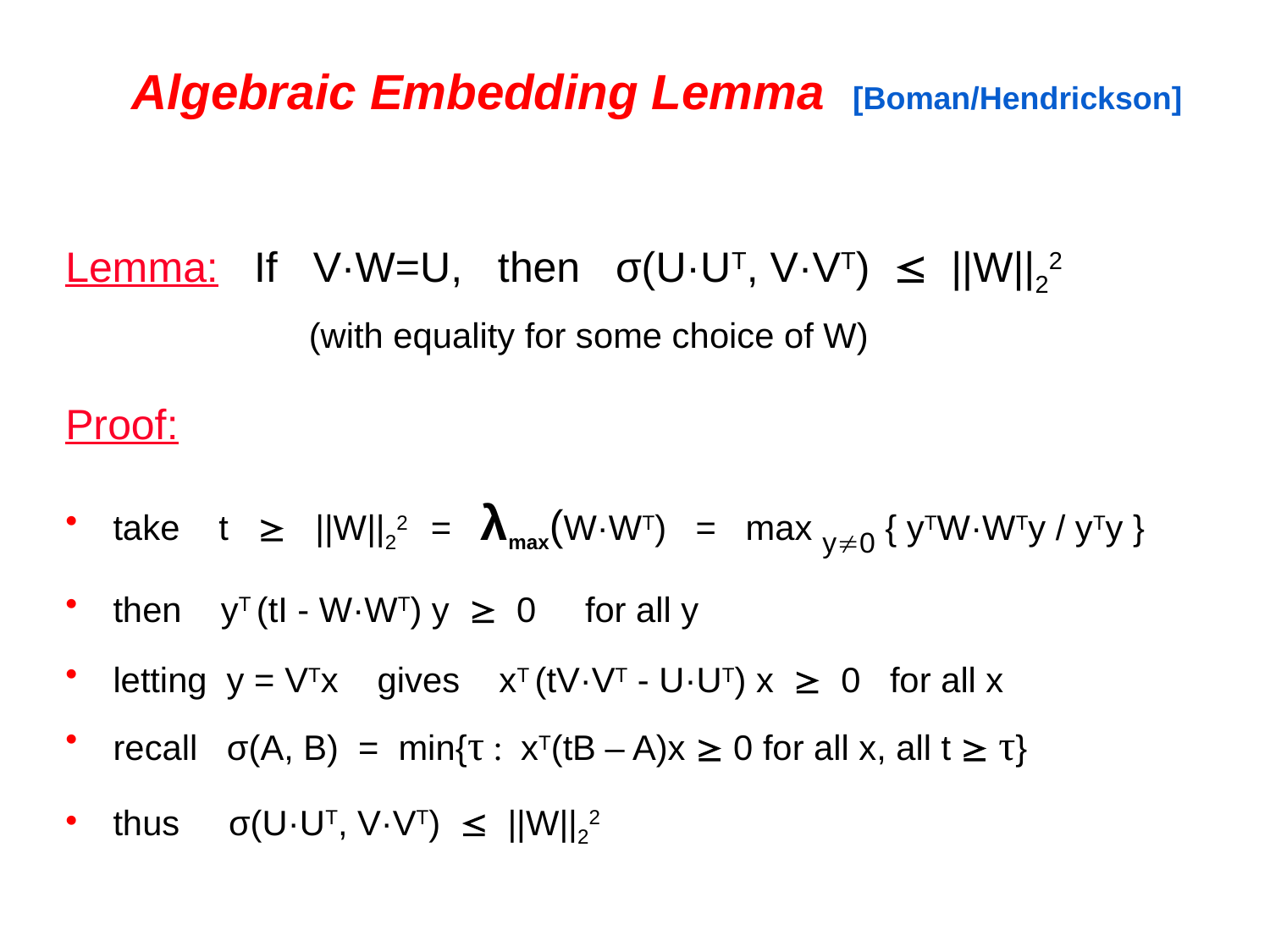

# Algebraic Embedding Lemma  [Boman/Hendrickson]
Lemma:   If   V·W=U,   then   σ(U·UT, V·VT)  ≤  ||W||22
                         (with equality for some choice of W)

Proof:
take    t   ≥   ||W||22    =   λmax(W·WT)   =   max y≠0 { yTW·WTy / yTy }
then    yT (tI - W·WT) y  ≥  0     for all y
letting  y = VTx    gives    xT (tV·VT - U·UT) x  ≥  0   for all x
recall   σ(A, B)  =  min{τ :  xT(tB – A)x ≥ 0 for all x, all t ≥ τ}
thus     σ(U·UT, V·VT)  ≤  ||W||22